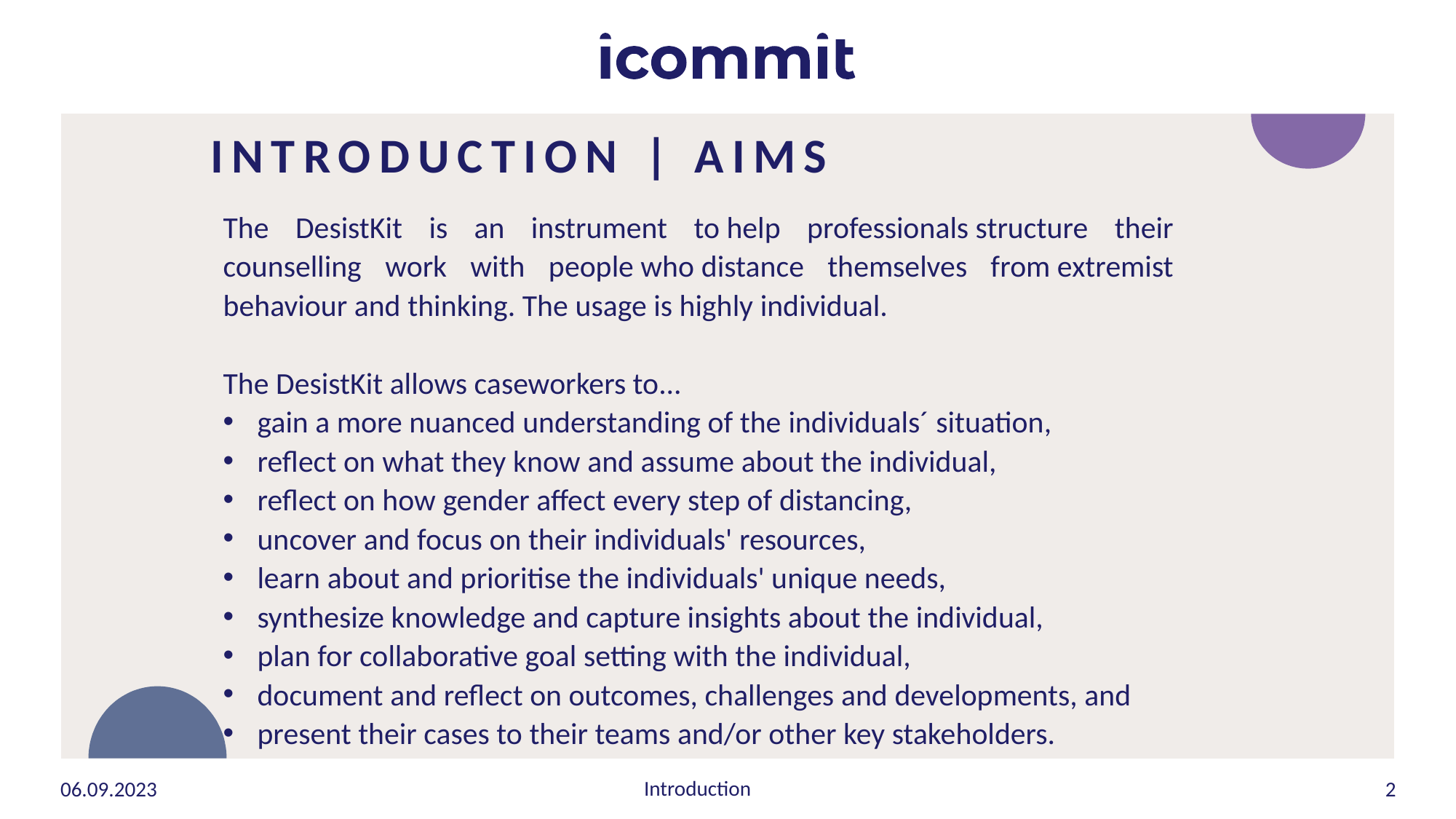

# Introduction | Aims
The DesistKit is an instrument to help professionals structure their counselling work with people who distance themselves from extremist behaviour and thinking. The usage is highly individual.

The DesistKit allows caseworkers to...
gain a more nuanced understanding of the individuals´ situation,
reflect on what they know and assume about the individual,
reflect on how gender affect every step of distancing,
uncover and focus on their individuals' resources,
learn about and prioritise the individuals' unique needs,
synthesize knowledge and capture insights about the individual,
plan for collaborative goal setting with the individual,
document and reflect on outcomes, challenges and developments, and
present their cases to their teams and/or other key stakeholders.

Introduction
06.09.2023
2